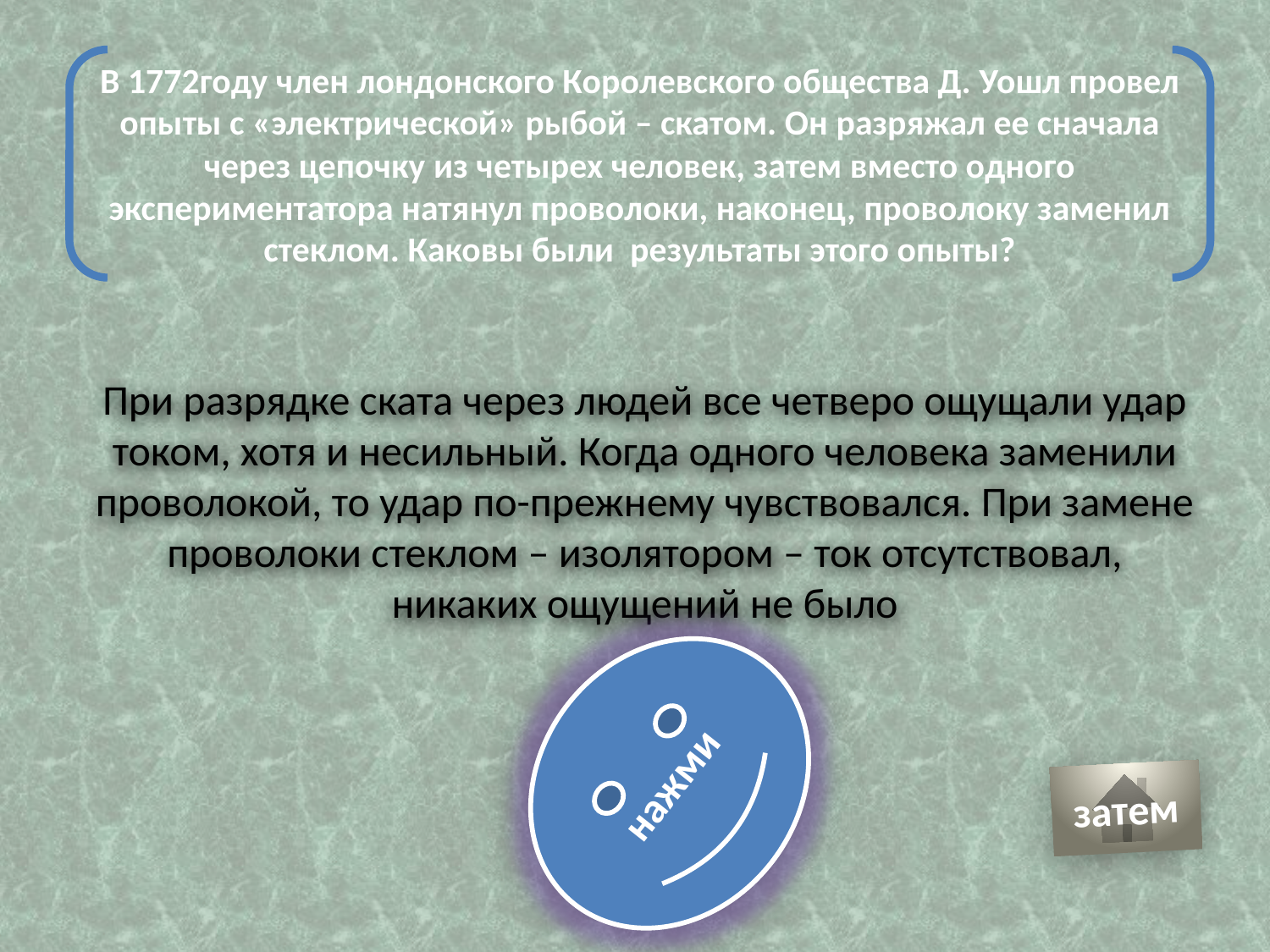

В 1772году член лондонского Королевского общества Д. Уошл провел опыты с «электрической» рыбой – скатом. Он разряжал ее сначала через цепочку из четырех человек, затем вместо одного экспериментатора натянул проволоки, наконец, проволоку заменил стеклом. Каковы были  результаты этого опыты?
При разрядке ската через людей все четверо ощущали удар током, хотя и несильный. Когда одного человека заменили проволокой, то удар по-прежнему чувствовался. При замене проволоки стеклом – изолятором – ток отсутствовал, никаких ощущений не было
нажми
затем